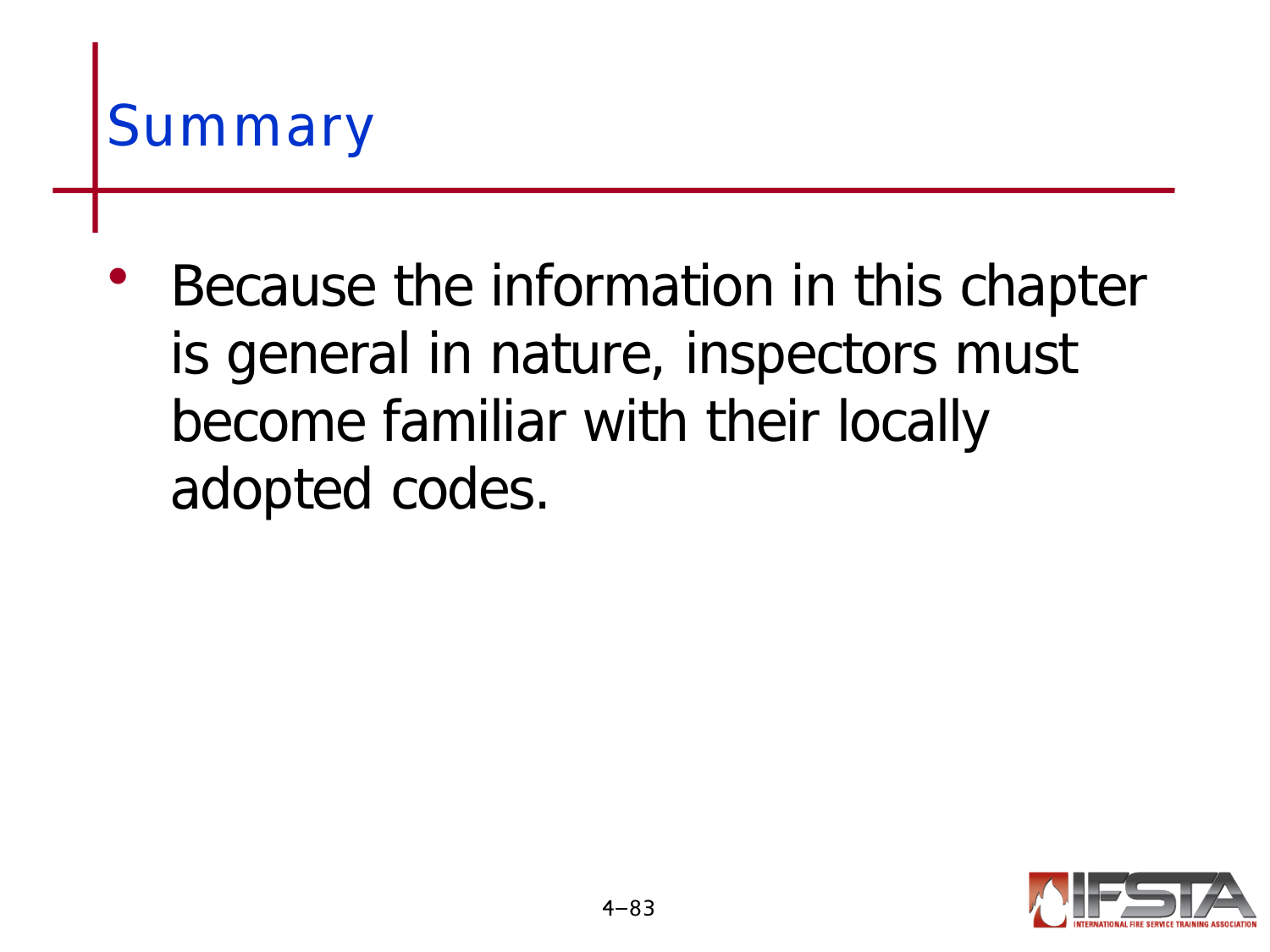

# Summary
Because the information in this chapter is general in nature, inspectors must become familiar with their locally adopted codes.
4–83